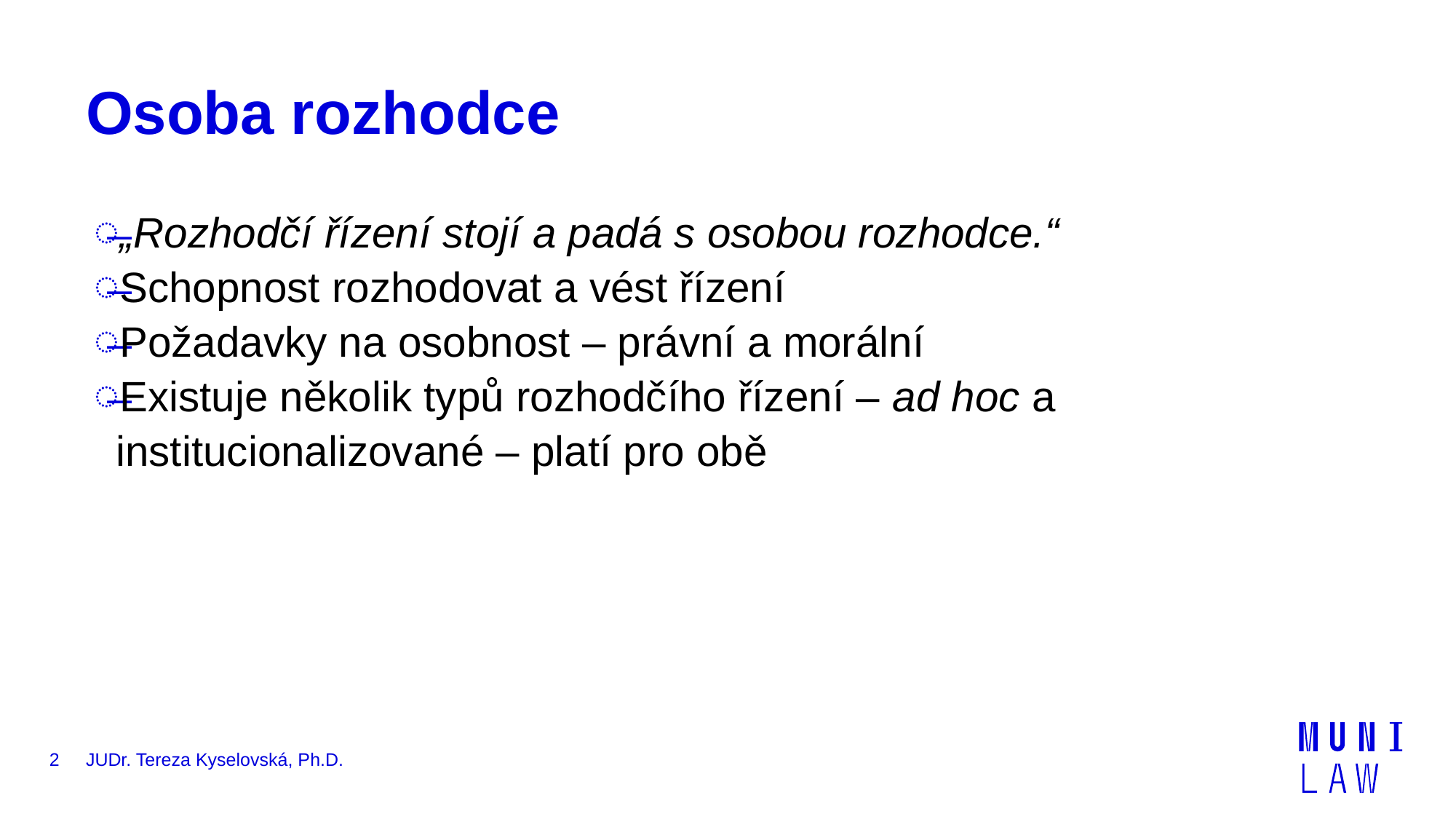

# Osoba rozhodce
„Rozhodčí řízení stojí a padá s osobou rozhodce.“
Schopnost rozhodovat a vést řízení
Požadavky na osobnost – právní a morální
Existuje několik typů rozhodčího řízení – ad hoc a institucionalizované – platí pro obě
2
JUDr. Tereza Kyselovská, Ph.D.